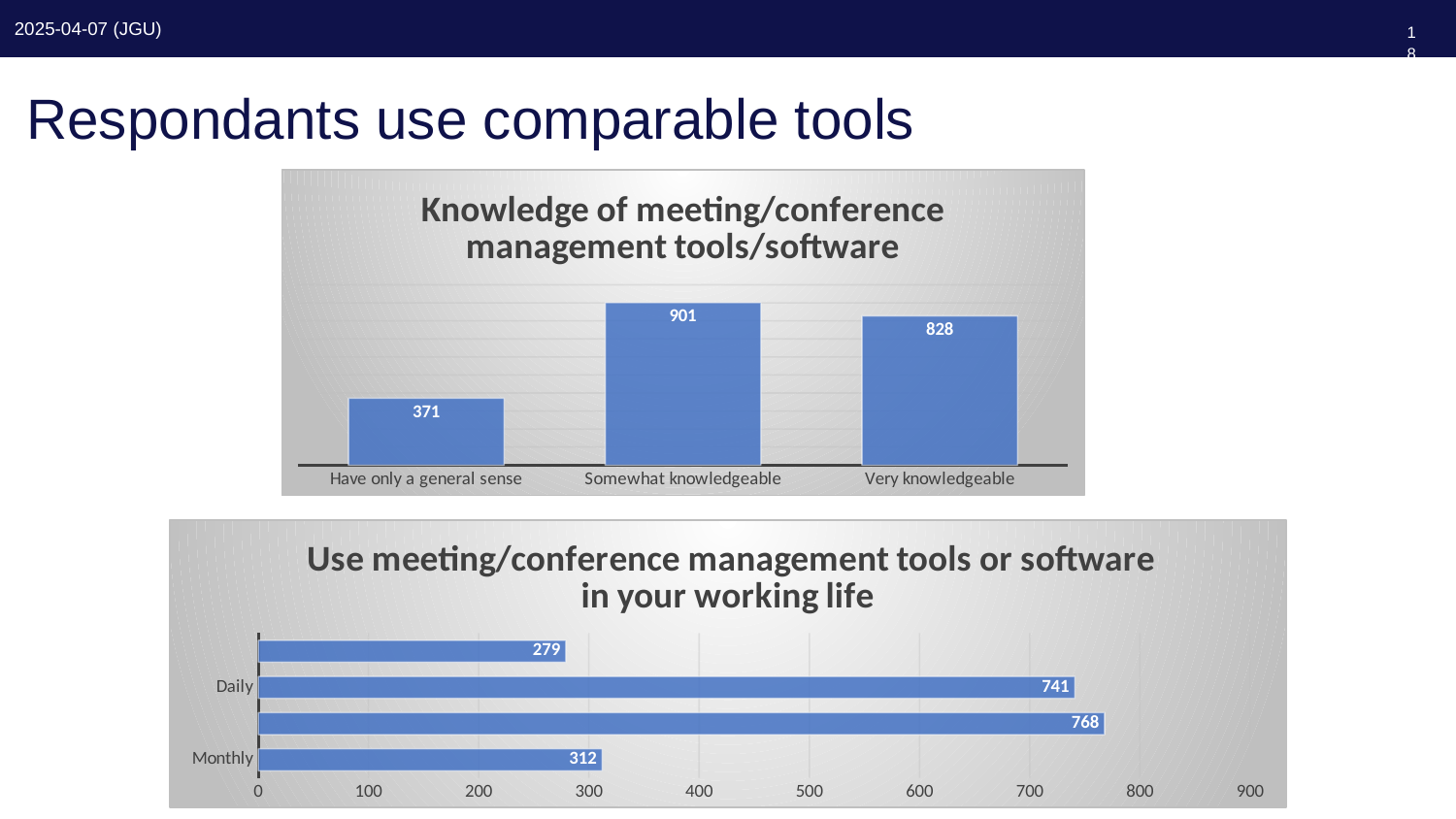

180
# Respondants use comparable tools

### Chart: Knowledge of meeting/conference management tools/software

| Category | Total |
|---|---|
| Have only a general sense | 371.0 |
| Somewhat knowledgeable | 901.0 |
| Very knowledgeable | 828.0 |

### Chart:  Use meeting/conference management tools or software in your working life

| Category | Total |
|---|---|
| Monthly | 312.0 |
| Weekly | 768.0 |
| Daily | 741.0 |
| A few times per year | 279.0 |